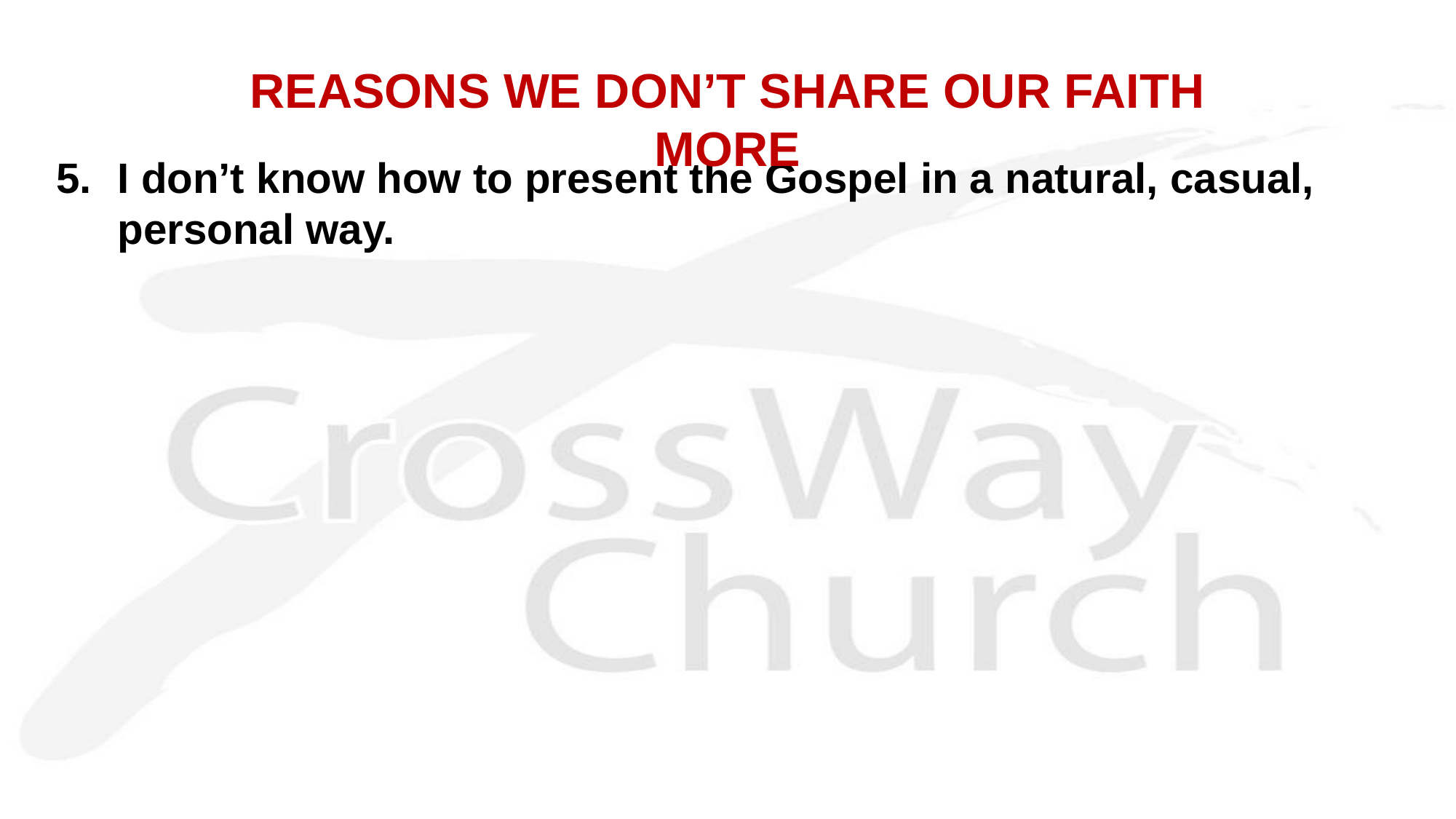

REASONS WE DON’T SHARE OUR FAITH MORE
I don’t know how to present the Gospel in a natural, casual, personal way.